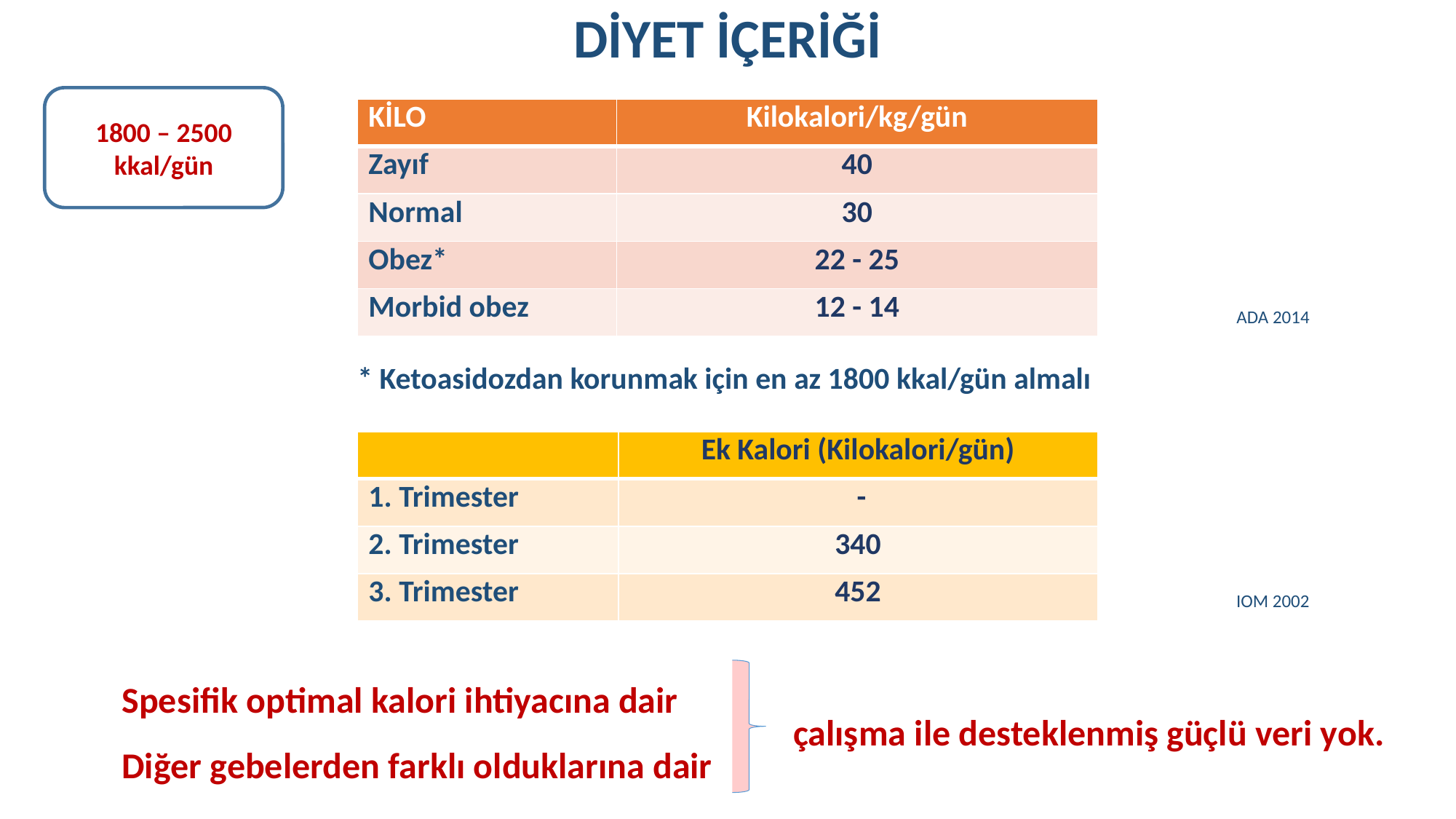

# DİYET İÇERİĞİ
1800 – 2500 kkal/gün
| KİLO | Kilokalori/kg/gün |
| --- | --- |
| Zayıf | 40 |
| Normal | 30 |
| Obez\* | 22 - 25 |
| Morbid obez | 12 - 14 |
Sıklıkla ihtiyaç:	 1800 - 2500 kkal/gün
Kaloriler, 3 ana ve 3-4 ara öğüne dağıtılır.

ADA 2014
* Ketoasidozdan korunmak için en az 1800 kkal/gün almalı
|  | Ek Kalori (Kilokalori/gün) |
| --- | --- |
| 1. Trimester | - |
| 2. Trimester | 340 |
| 3. Trimester | 452 |
IOM 2002
Spesifik optimal kalori ihtiyacına dair
Diğer gebelerden farklı olduklarına dair

çalışma ile desteklenmiş güçlü veri yok.